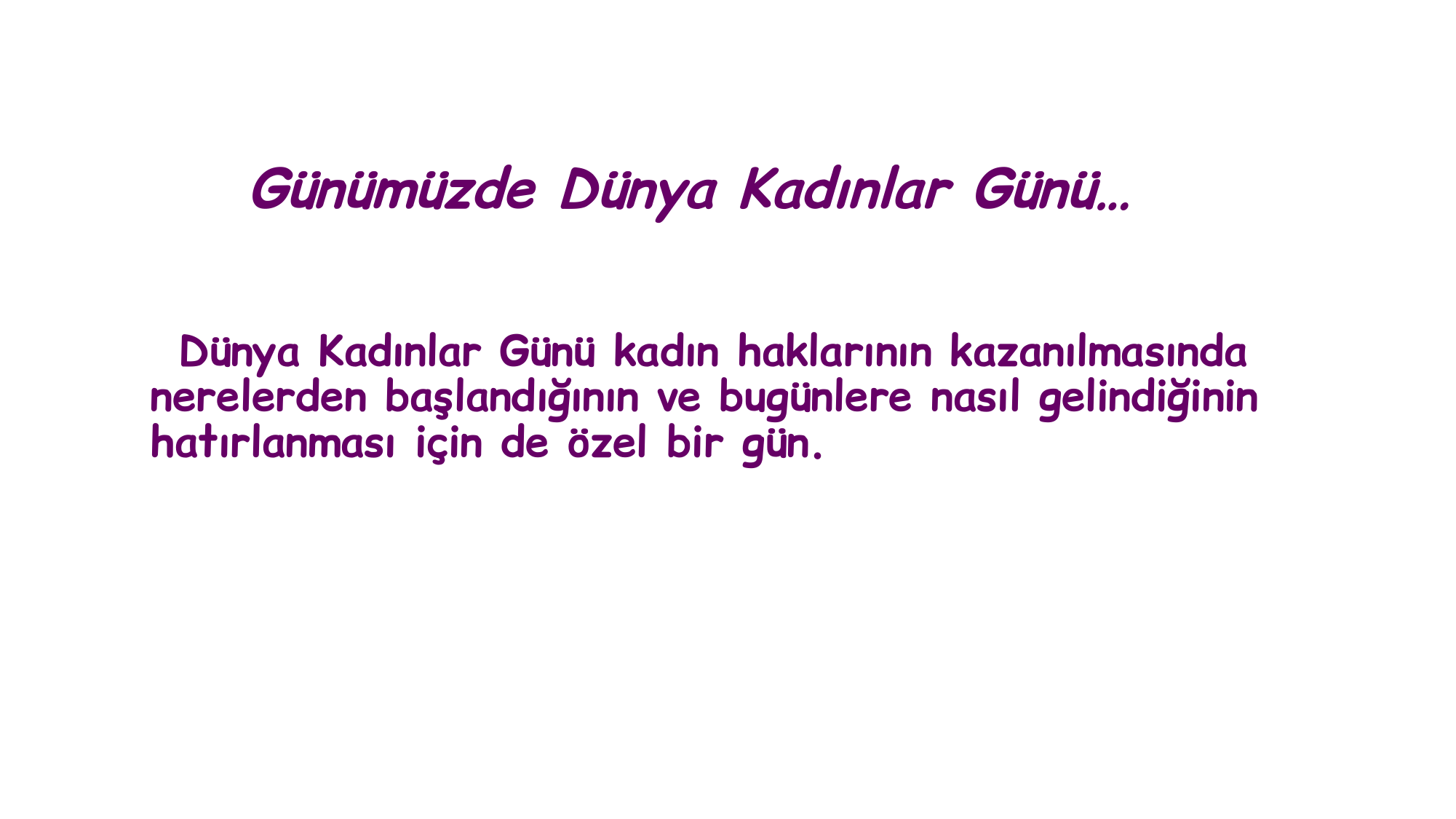

# Günümüzde Dünya Kadınlar Günü…
   Dünya Kadınlar Günü kadın haklarının kazanılmasında nerelerden başlandığının ve bugünlere nasıl gelindiğinin hatırlanması için de özel bir gün.